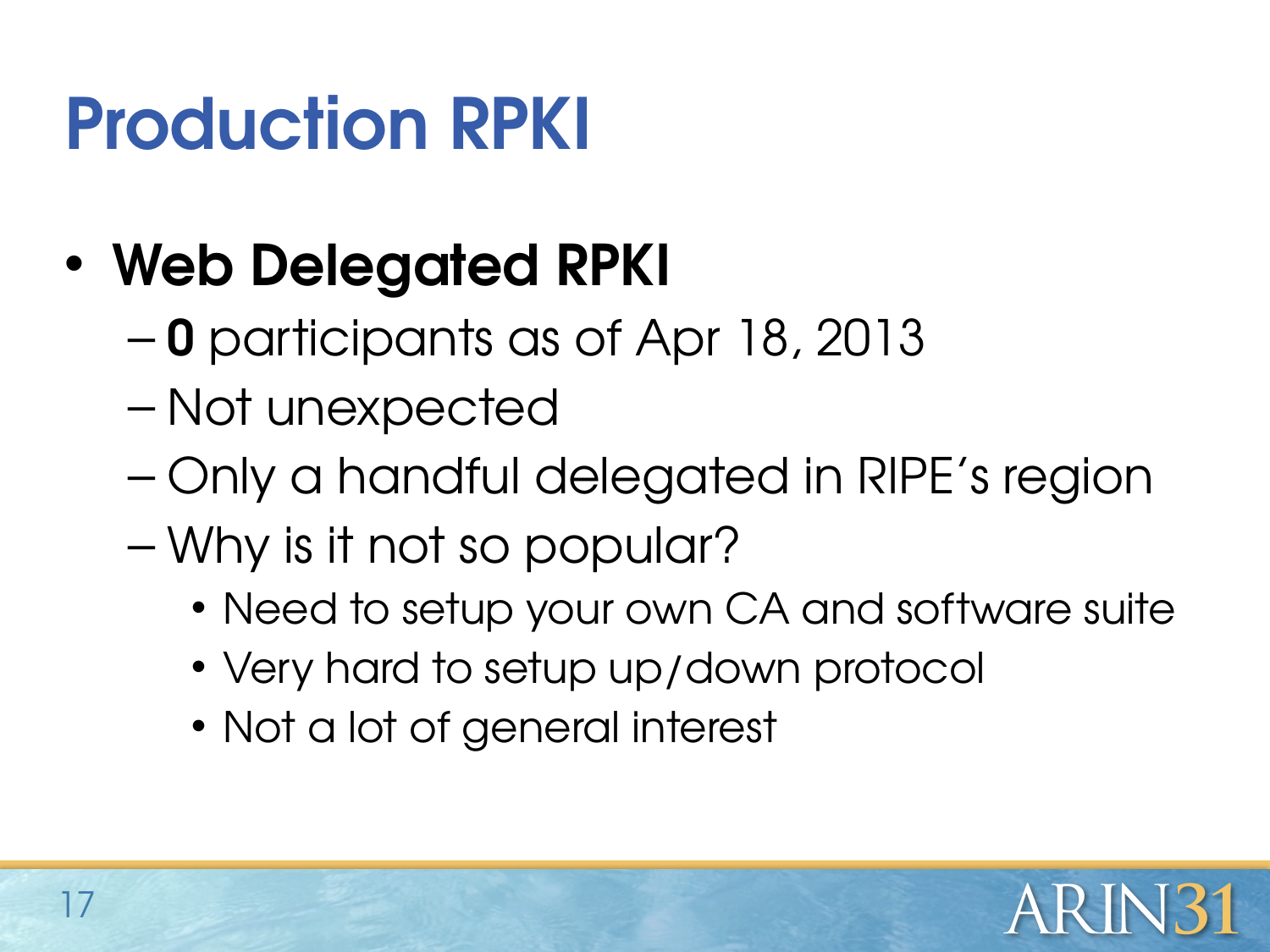

# Production RPKI
Web Delegated RPKI
0 participants as of Apr 18, 2013
Not unexpected
Only a handful delegated in RIPE’s region
Why is it not so popular?
Need to setup your own CA and software suite
Very hard to setup up/down protocol
Not a lot of general interest
17